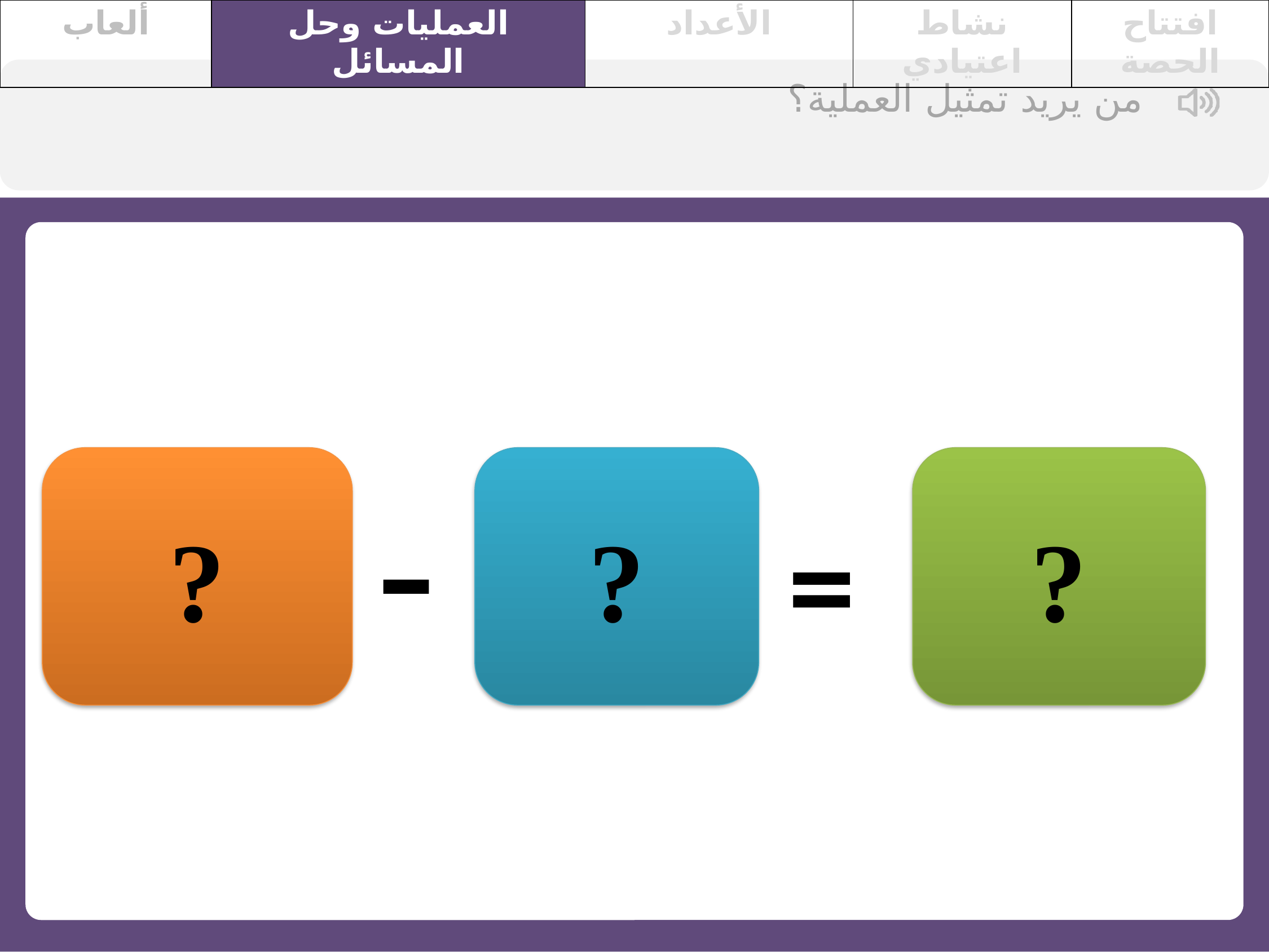

| ألعاب | العمليات وحل المسائل | الأعداد | نشاط اعتيادي | افتتاح الحصة |
| --- | --- | --- | --- | --- |

من يريد تمثيل العملية؟

-
?
?
?
=